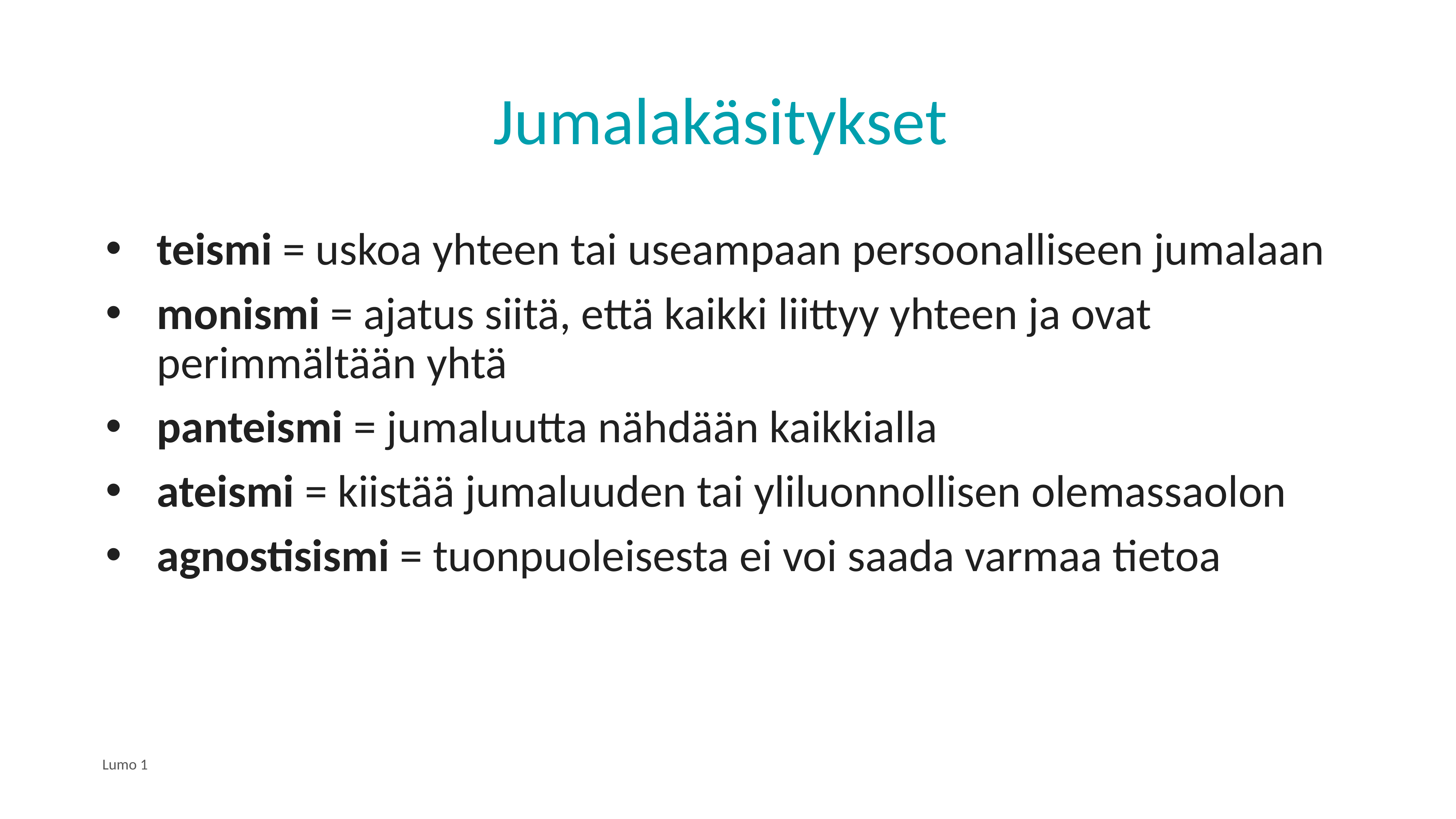

# Jumalakäsitykset
teismi = uskoa yhteen tai useampaan persoonalliseen jumalaan
monismi = ajatus siitä, että kaikki liittyy yhteen ja ovat perimmältään yhtä
panteismi = jumaluutta nähdään kaikkialla
ateismi = kiistää jumaluuden tai yliluonnollisen olemassaolon
agnostisismi = tuonpuoleisesta ei voi saada varmaa tietoa

Lumo 1